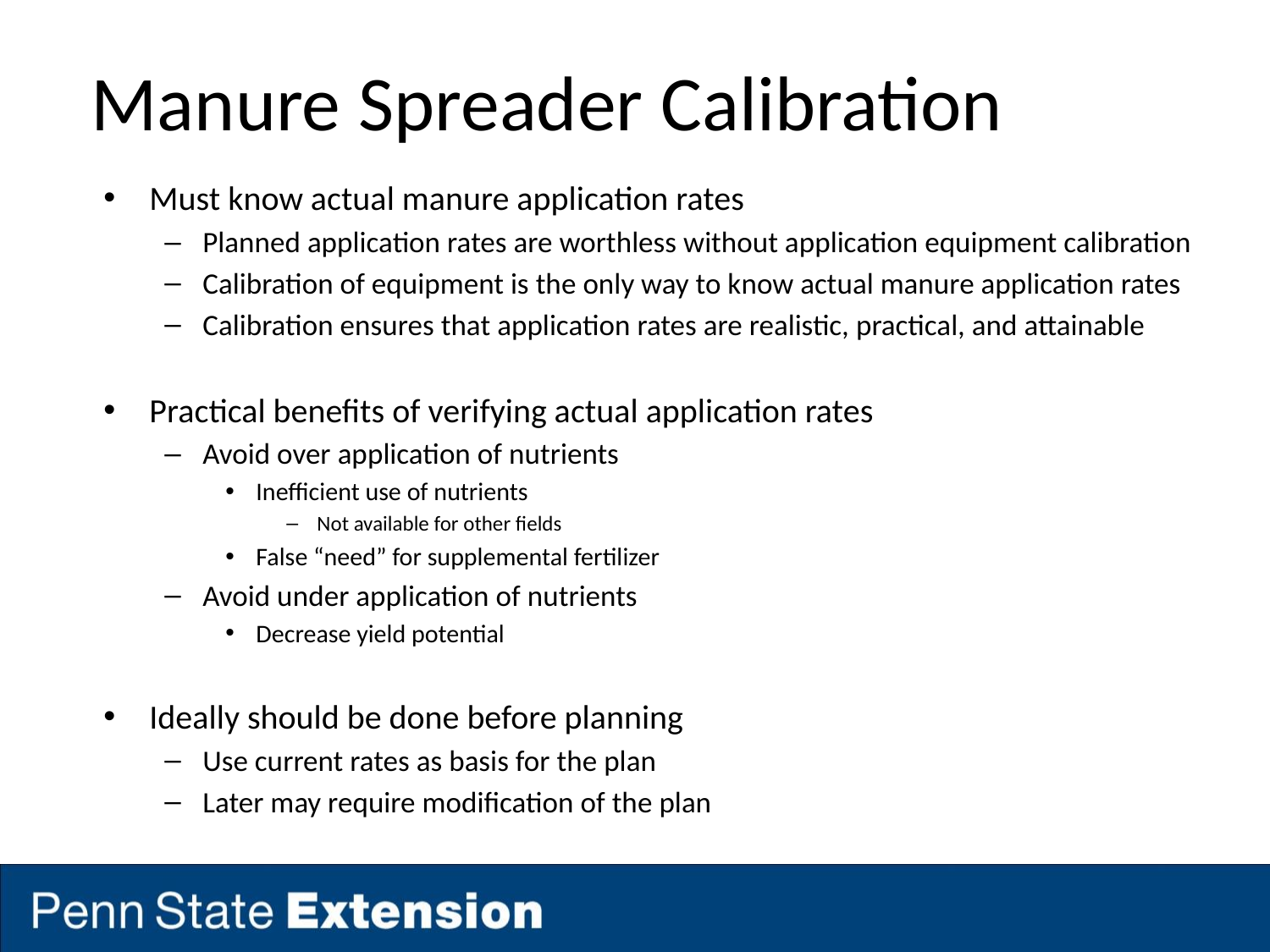

# Manure Spreader Calibration
Must know actual manure application rates
Planned application rates are worthless without application equipment calibration
Calibration of equipment is the only way to know actual manure application rates
Calibration ensures that application rates are realistic, practical, and attainable

Practical benefits of verifying actual application rates
Avoid over application of nutrients
Inefficient use of nutrients
Not available for other fields
False “need” for supplemental fertilizer
Avoid under application of nutrients
Decrease yield potential

Ideally should be done before planning
Use current rates as basis for the plan
Later may require modification of the plan